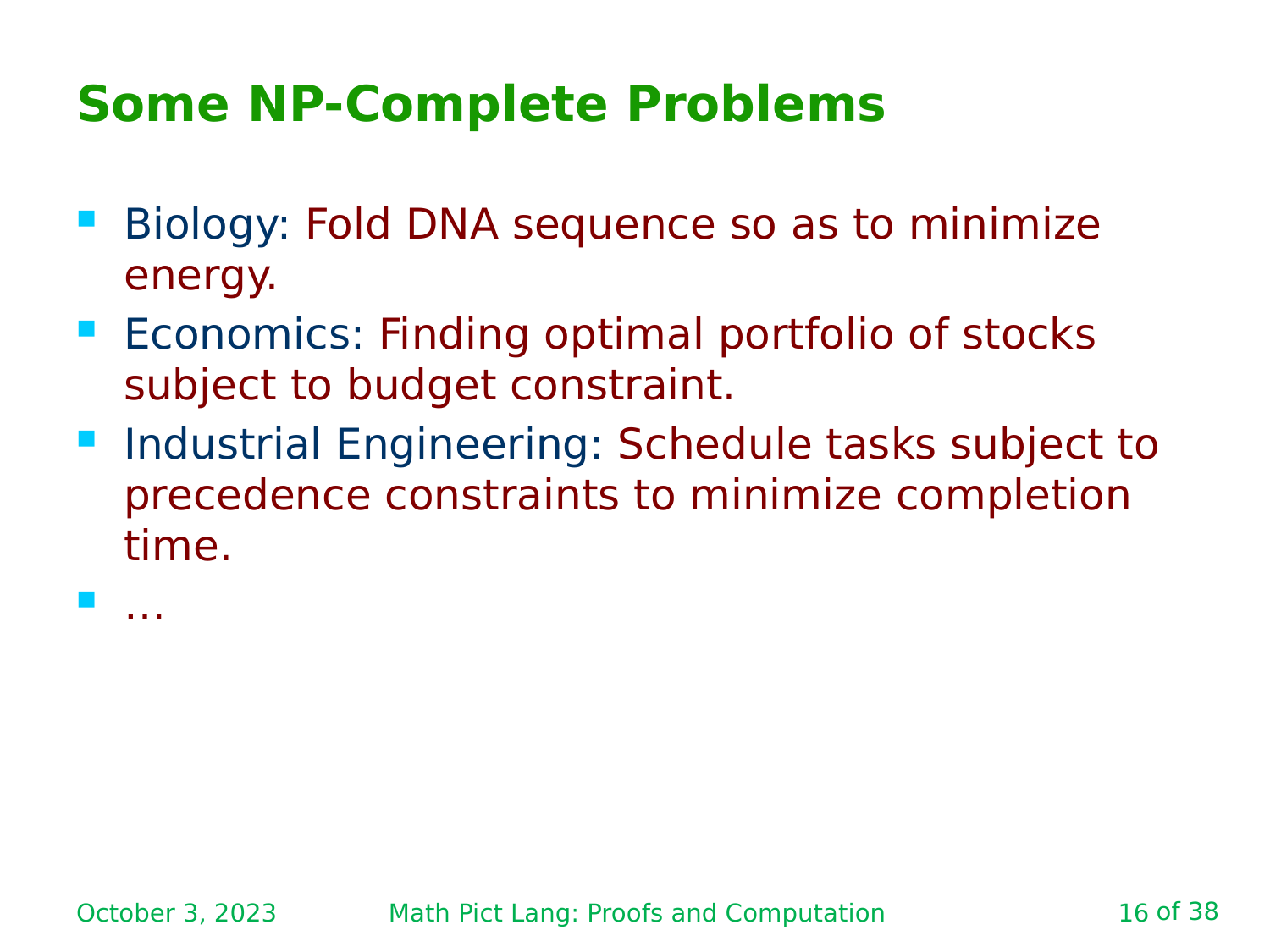

# Some NP-Complete Problems
Biology: Fold DNA sequence so as to minimize energy.
Economics: Finding optimal portfolio of stocks subject to budget constraint.
Industrial Engineering: Schedule tasks subject to precedence constraints to minimize completion time.
…

October 3, 2023
Math Pict Lang: Proofs and Computation
16